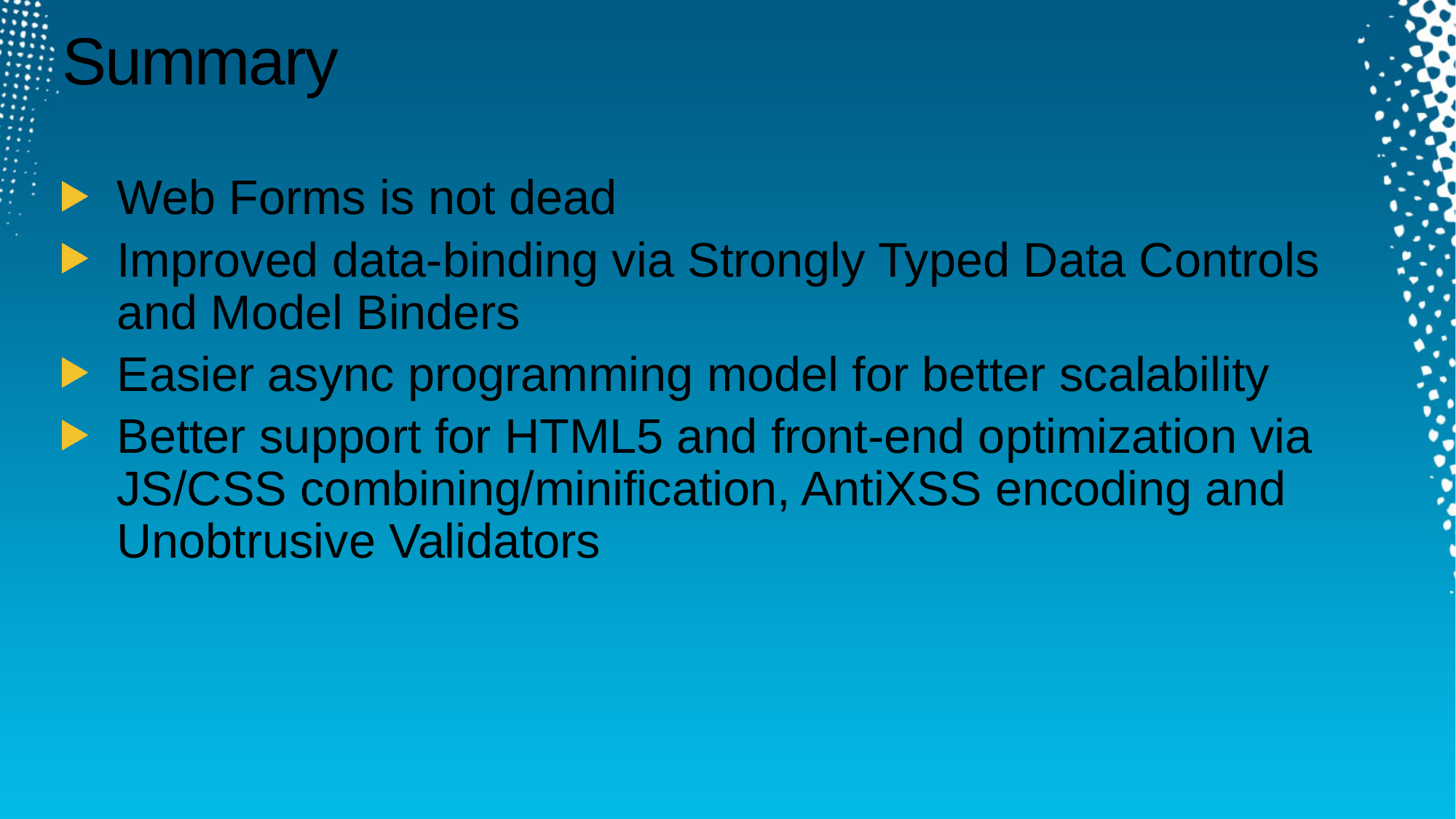

# Summary
Web Forms is not dead
Improved data-binding via Strongly Typed Data Controls and Model Binders
Easier async programming model for better scalability
Better support for HTML5 and front-end optimization via JS/CSS combining/minification, AntiXSS encoding and Unobtrusive Validators